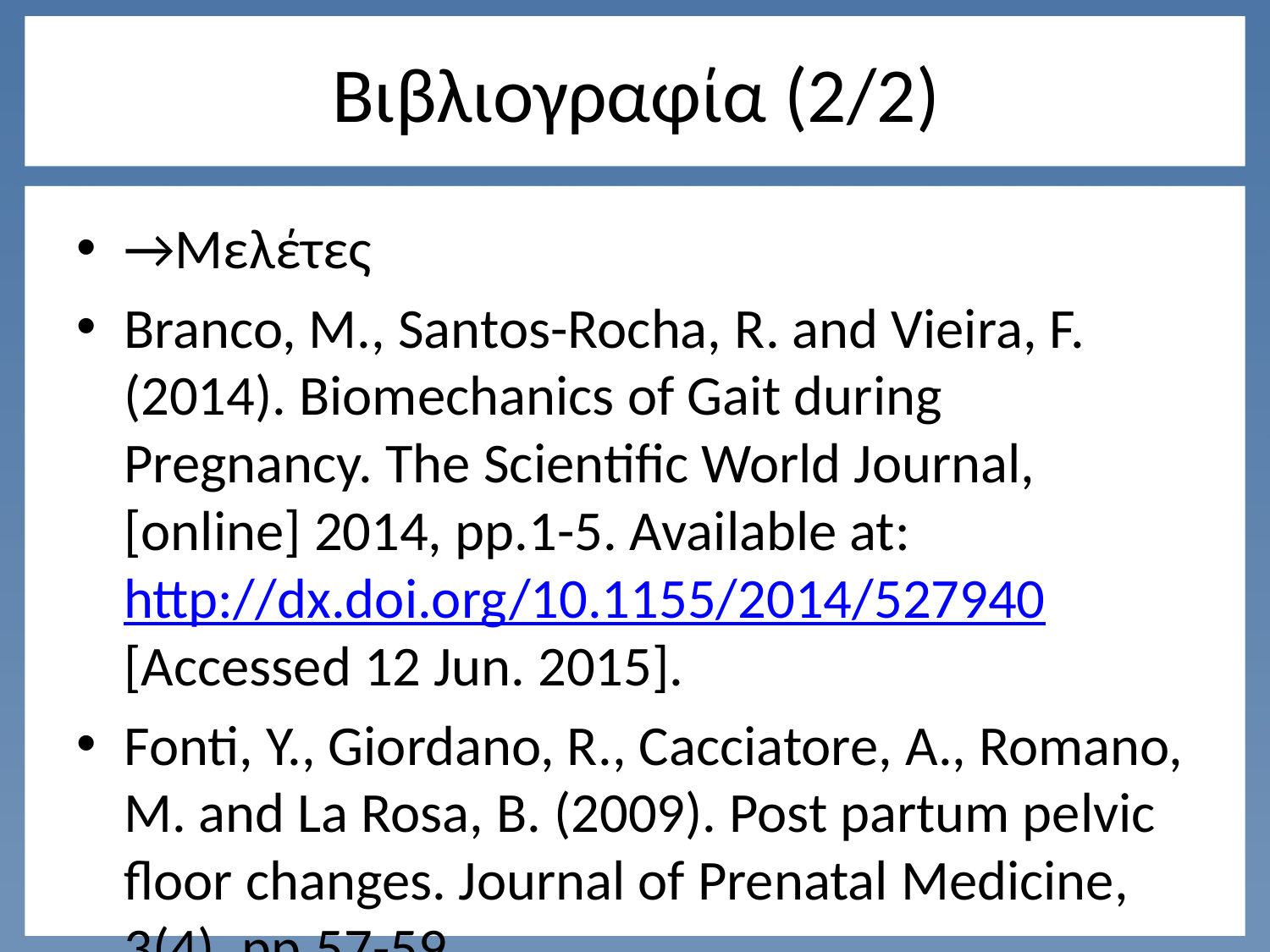

# Βιβλιογραφία (2/2)
→Μελέτες
Branco, M., Santos-Rocha, R. and Vieira, F. (2014). Biomechanics of Gait during Pregnancy. The Scientific World Journal, [online] 2014, pp.1-5. Available at: http://dx.doi.org/10.1155/2014/527940 [Accessed 12 Jun. 2015].
Fonti, Y., Giordano, R., Cacciatore, A., Romano, M. and La Rosa, B. (2009). Post partum pelvic floor changes. Journal of Prenatal Medicine, 3(4), pp.57-59.
Gilleard, W. (2013). Trunk motion and gait characteristics of pregnant women when walking: report of a longitudinal study with a control group. BMC Pregnancy and Childbirth, [online] 13(1), p.71. Available at: http://www.biomedcentral.com/1471-2393/13/71 [Accessed 12 Jun. 2015].
Chiarelli, P. (2002). Promoting urinary continence in women after delivery: randomised controlled trial. BMJ, 324(7348), pp.1241-1241.